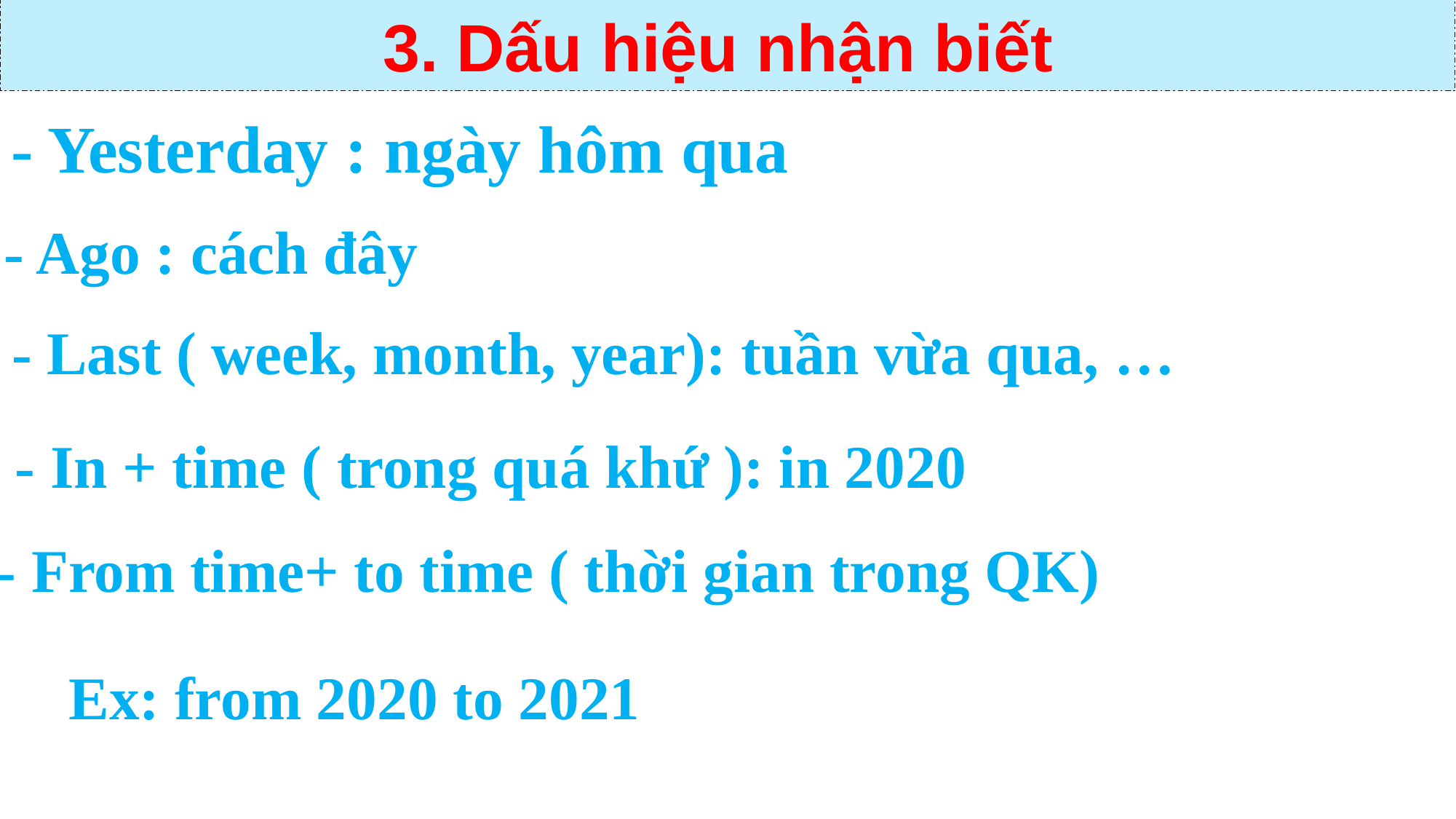

3. Dấu hiệu nhận biết
| - Yesterday : ngày hôm qua |
| --- |
| - Ago : cách đây |
| --- |

- Last ( week, month, year): tuần vừa qua, …
- In + time ( trong quá khứ ): in 2020
- From time+ to time ( thời gian trong QK)
Ex: from 2020 to 2021